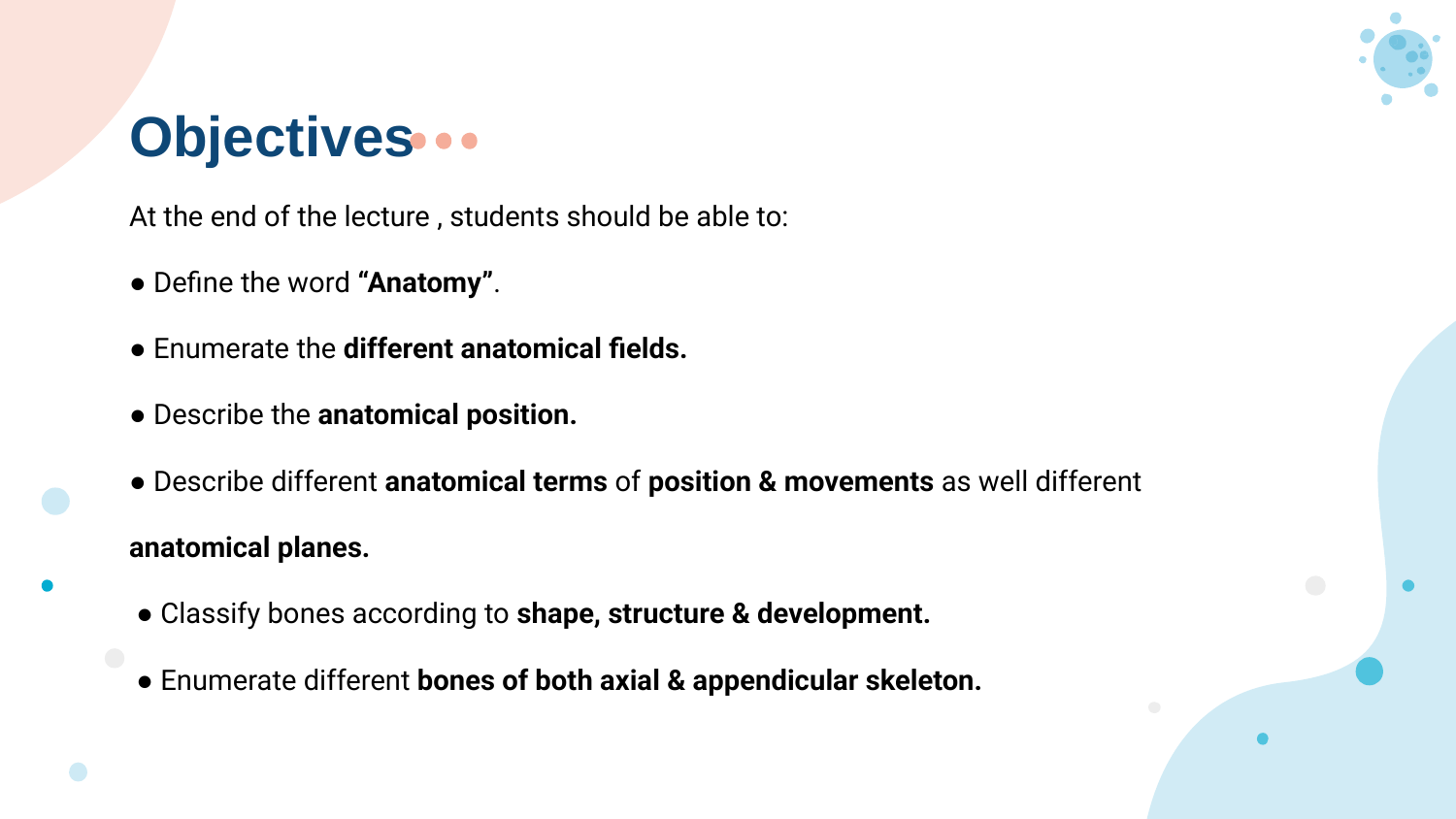

# Objectives

At the end of the lecture , students should be able to:
● Define the word “Anatomy”.
● Enumerate the different anatomical fields.
● Describe the anatomical position.
● Describe different anatomical terms of position & movements as well different
anatomical planes.
 ● Classify bones according to shape, structure & development.
 ● Enumerate different bones of both axial & appendicular skeleton.